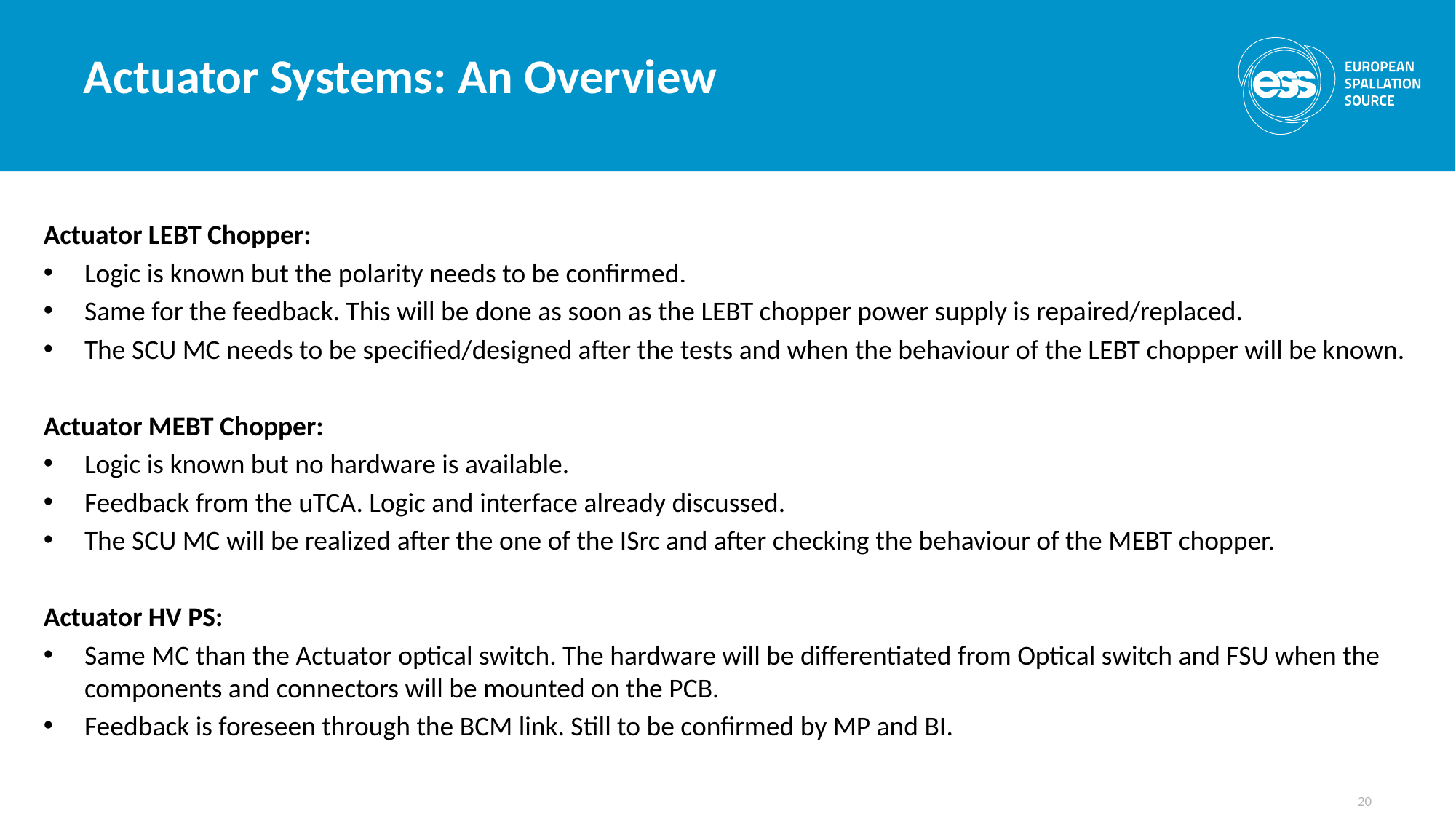

# Actuator Systems: An Overview
Actuator LEBT Chopper:
Logic is known but the polarity needs to be confirmed.
Same for the feedback. This will be done as soon as the LEBT chopper power supply is repaired/replaced.
The SCU MC needs to be specified/designed after the tests and when the behaviour of the LEBT chopper will be known.

Actuator MEBT Chopper:
Logic is known but no hardware is available.
Feedback from the uTCA. Logic and interface already discussed.
The SCU MC will be realized after the one of the ISrc and after checking the behaviour of the MEBT chopper.

Actuator HV PS:
Same MC than the Actuator optical switch. The hardware will be differentiated from Optical switch and FSU when the components and connectors will be mounted on the PCB.
Feedback is foreseen through the BCM link. Still to be confirmed by MP and BI.

20